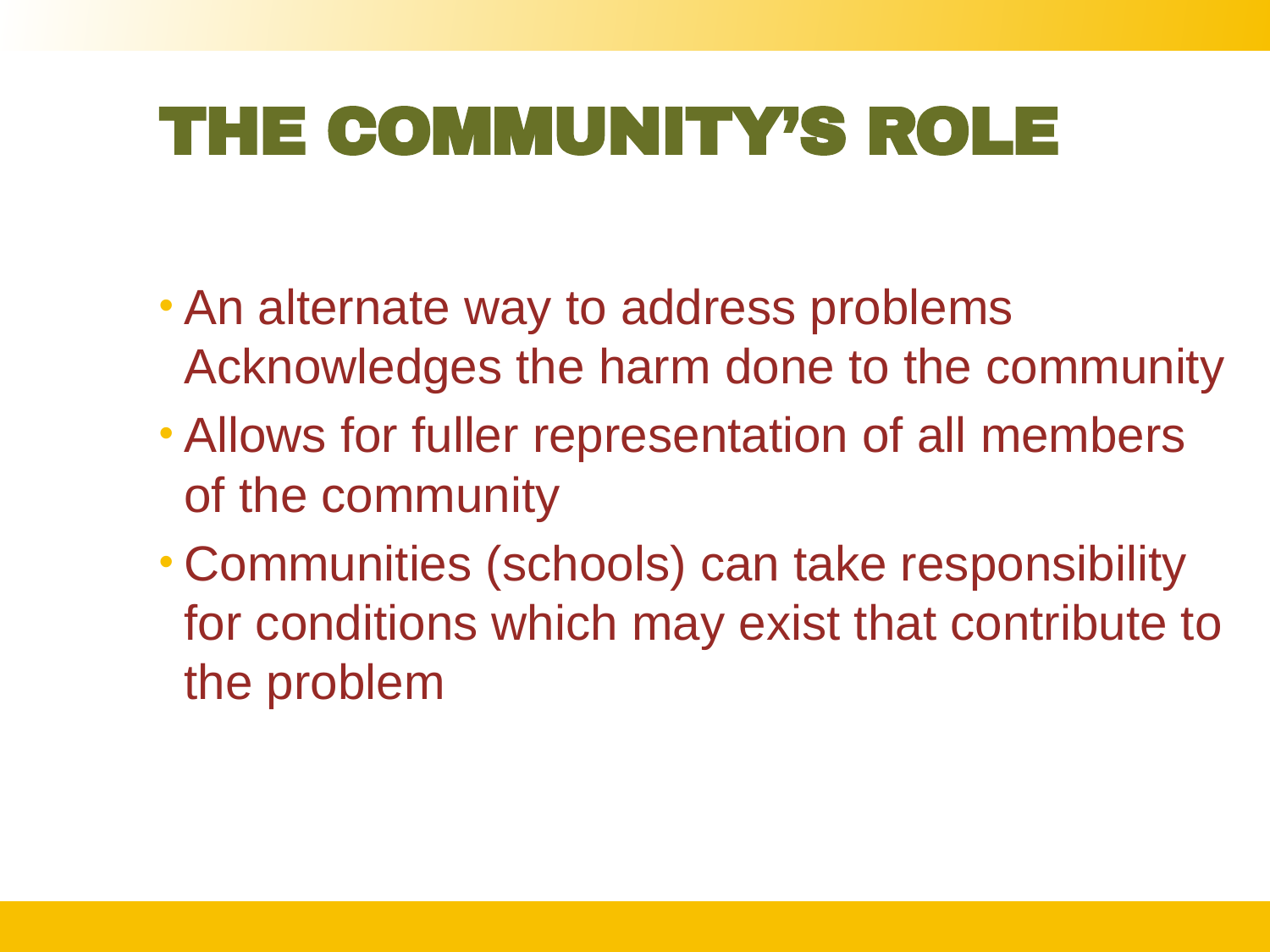

# The community’s role
An alternate way to address problems Acknowledges the harm done to the community
Allows for fuller representation of all members of the community
Communities (schools) can take responsibility  for conditions which may exist that contribute to the problem